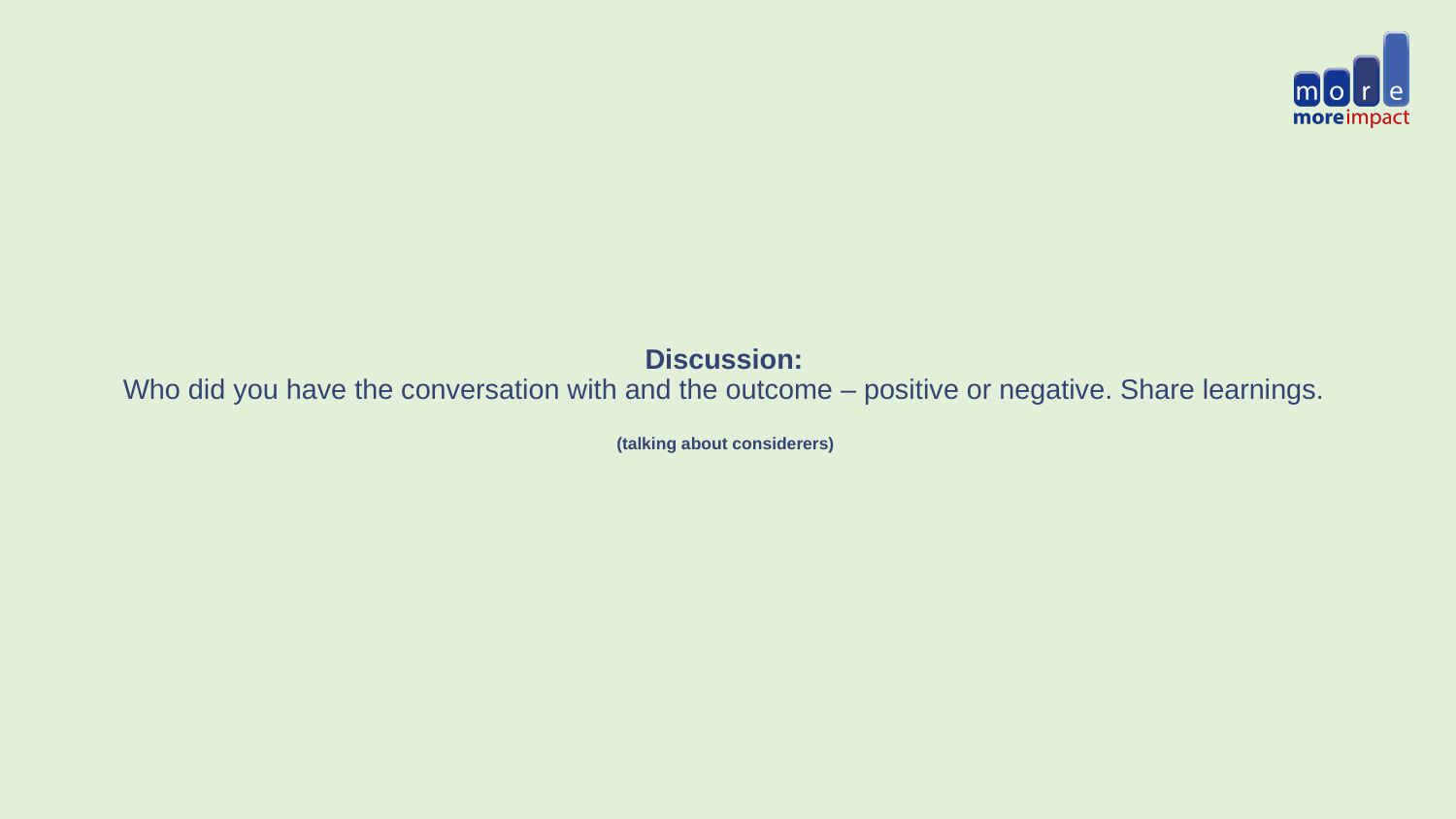

# Discussion: Who did you have the conversation with and the outcome – positive or negative. Share learnings. (talking about considerers)